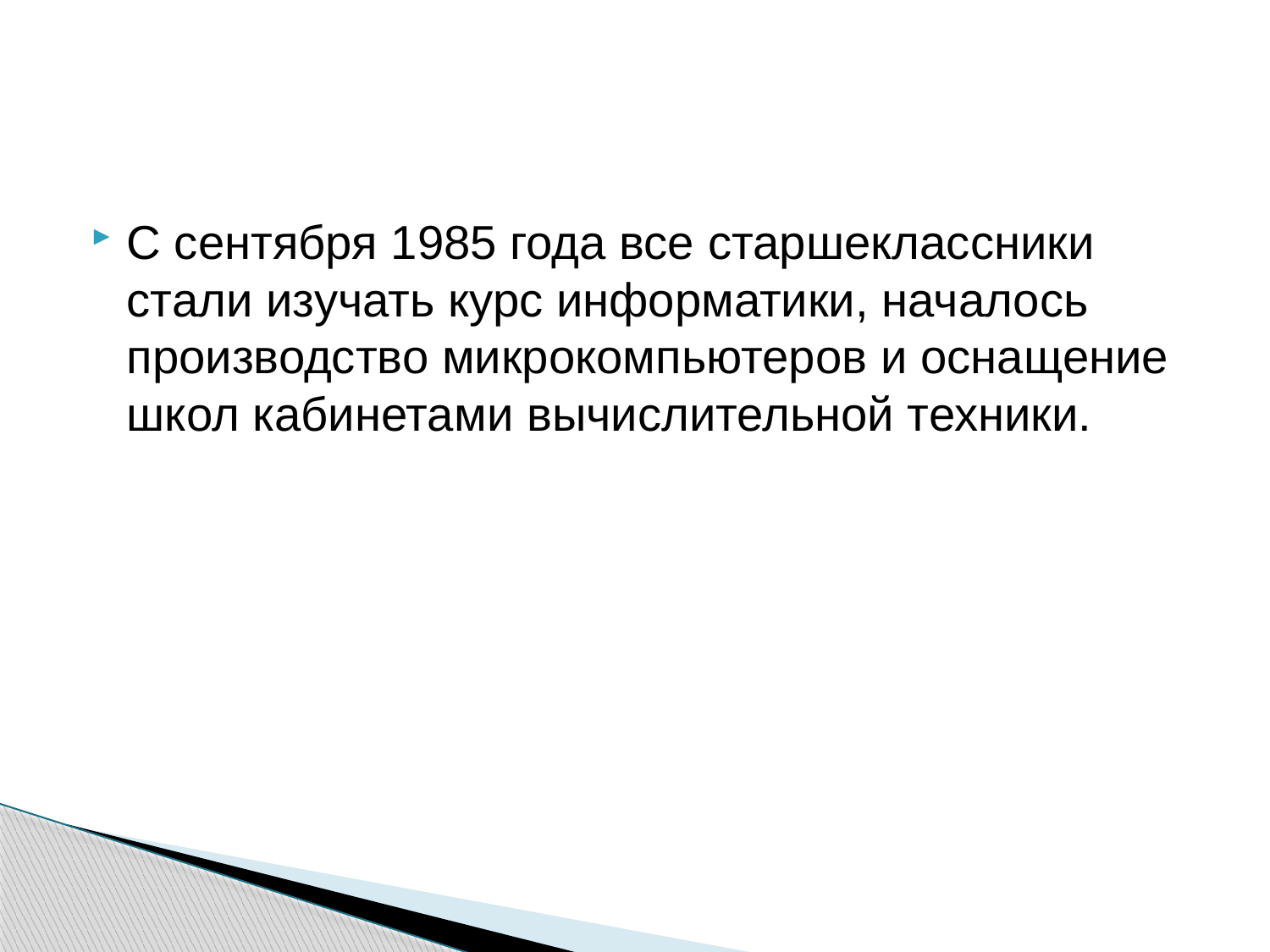

#
С сентября 1985 года все старшеклассники стали изучать курс информатики, началось производство микрокомпьютеров и оснащение школ кабинетами вычислительной техники.